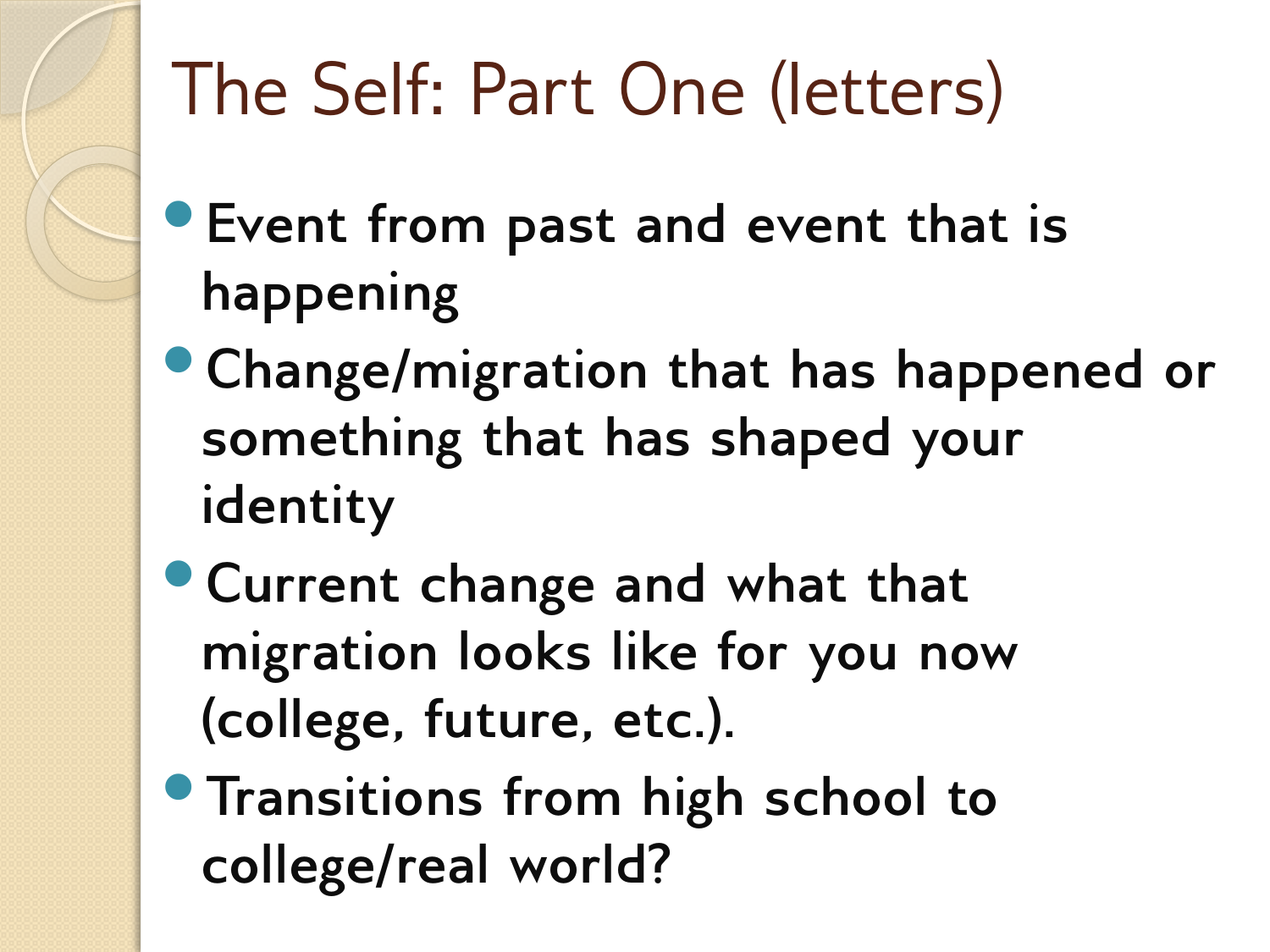

# The Self: Part One (letters)
Event from past and event that is happening
Change/migration that has happened or something that has shaped your identity
Current change and what that migration looks like for you now (college, future, etc.).
Transitions from high school to college/real world?